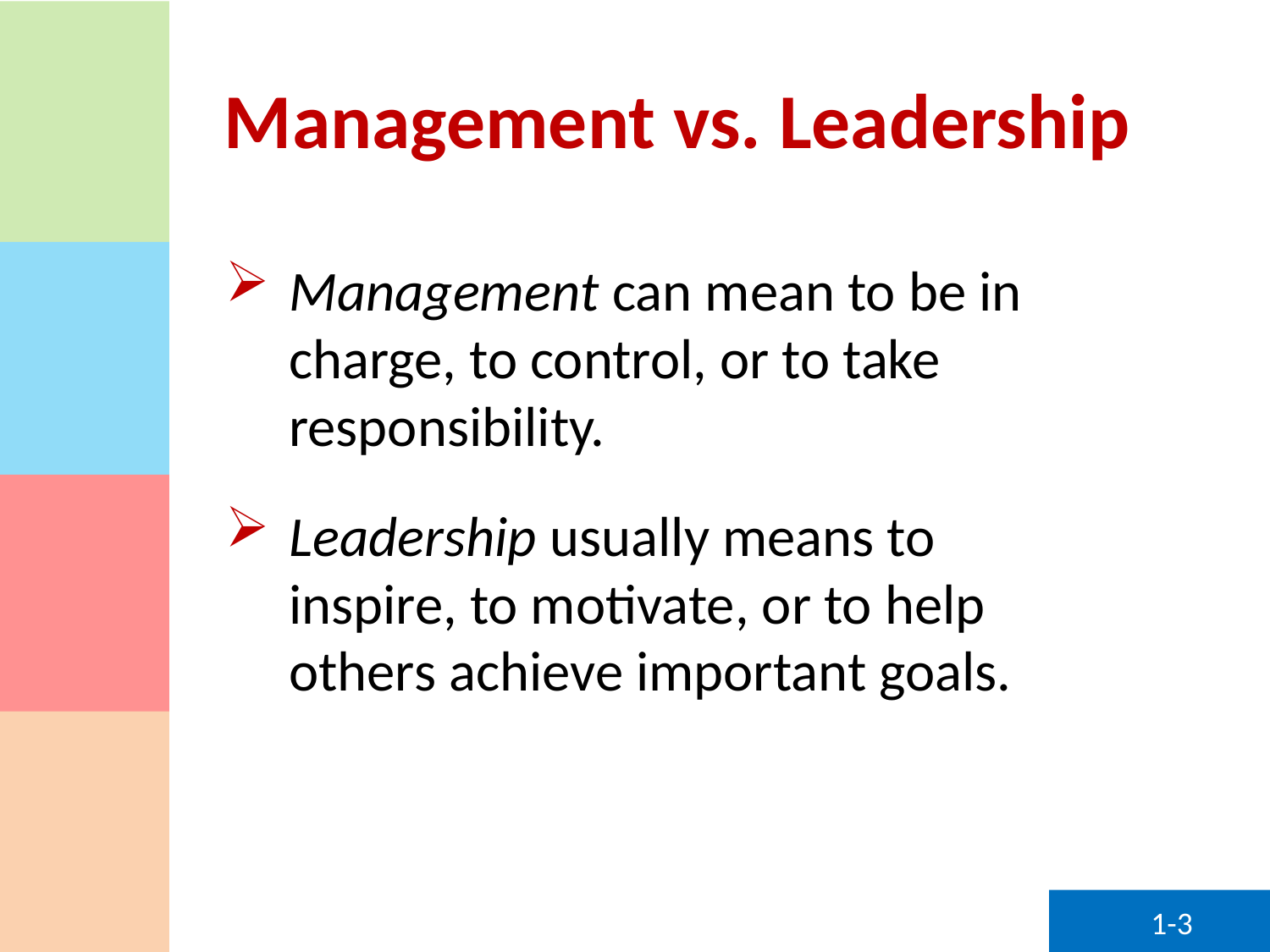

# Management vs. Leadership
Management can mean to be in charge, to control, or to take responsibility.
Leadership usually means to inspire, to motivate, or to help others achieve important goals.
1-3